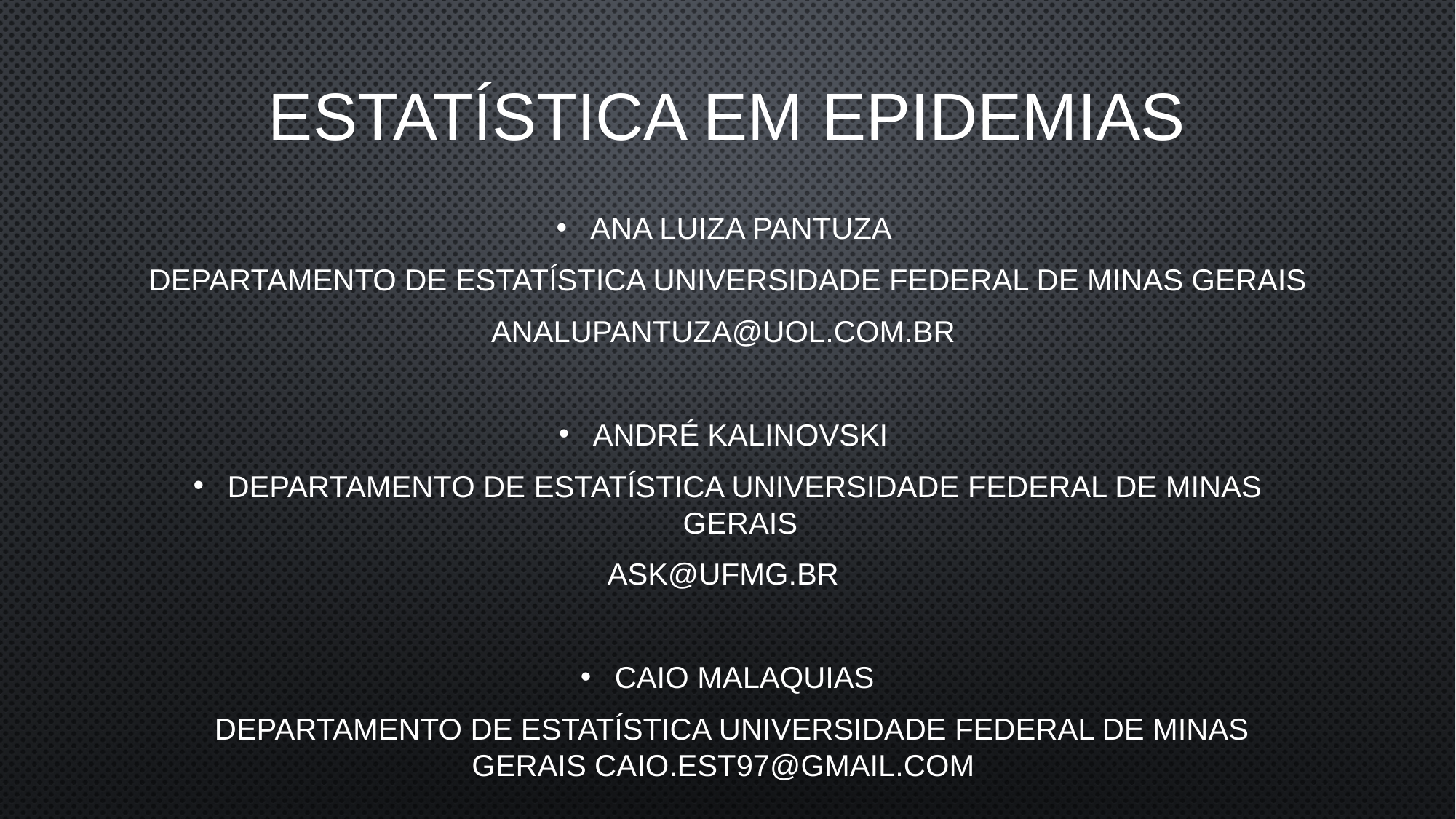

# ESTATÍSTICA EM EPIDEMIAS
Ana Luiza Pantuza
Departamento de Estatística Universidade Federal de Minas Gerais
analupantuza@uol.com.br

André Kalinovski
Departamento de Estatística Universidade Federal de Minas Gerais
ask@ufmg.br

Caio Malaquias
 Departamento de Estatística Universidade Federal de Minas Gerais caio.est97@gmail.com